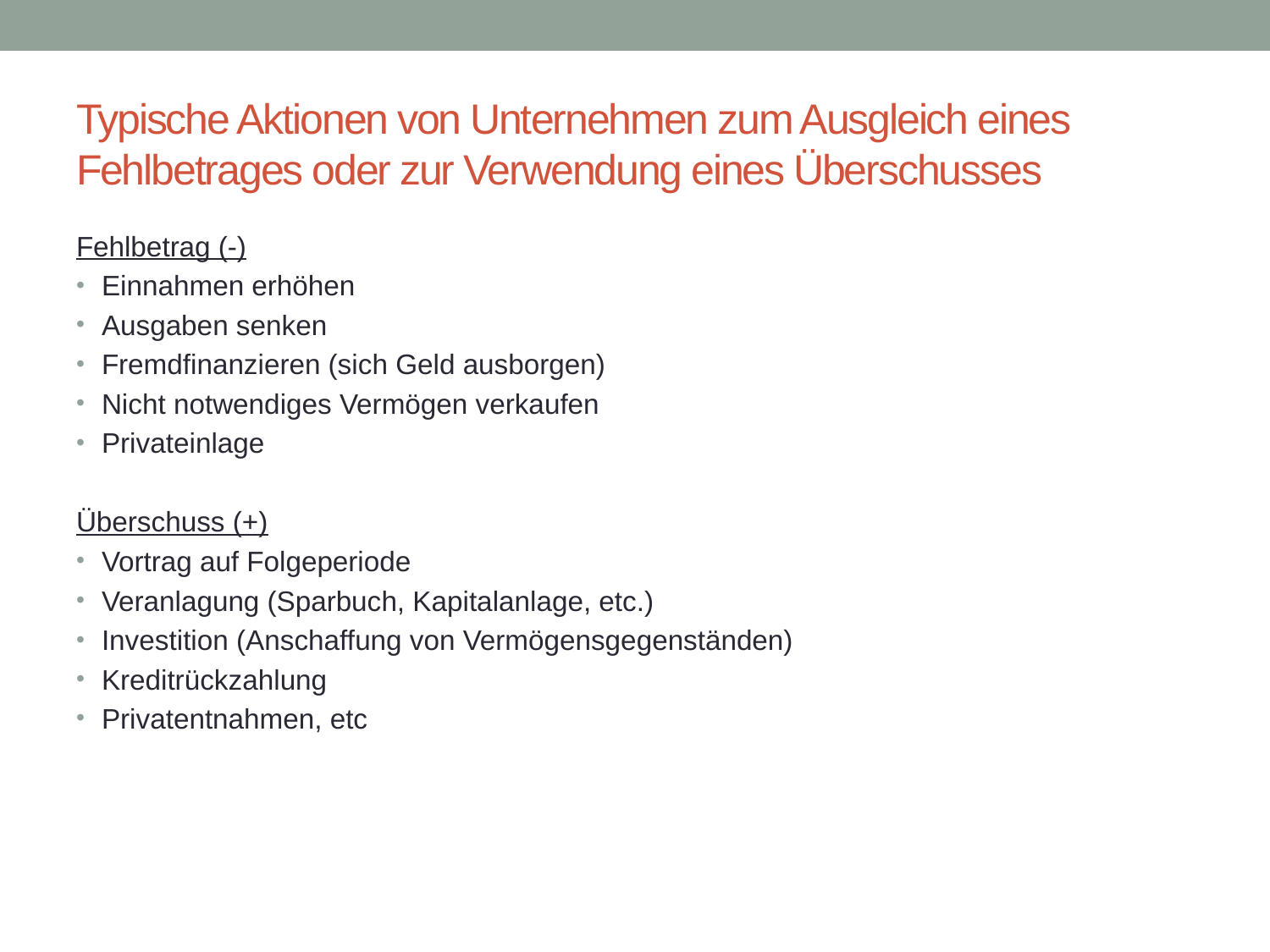

# Typische Aktionen von Unternehmen zum Ausgleich eines Fehlbetrages oder zur Verwendung eines Überschusses
Fehlbetrag (-)
Einnahmen erhöhen
Ausgaben senken
Fremdfinanzieren (sich Geld ausborgen)
Nicht notwendiges Vermögen verkaufen
Privateinlage

Überschuss (+)
Vortrag auf Folgeperiode
Veranlagung (Sparbuch, Kapitalanlage, etc.)
Investition (Anschaffung von Vermögensgegenständen)
Kreditrückzahlung
Privatentnahmen, etc